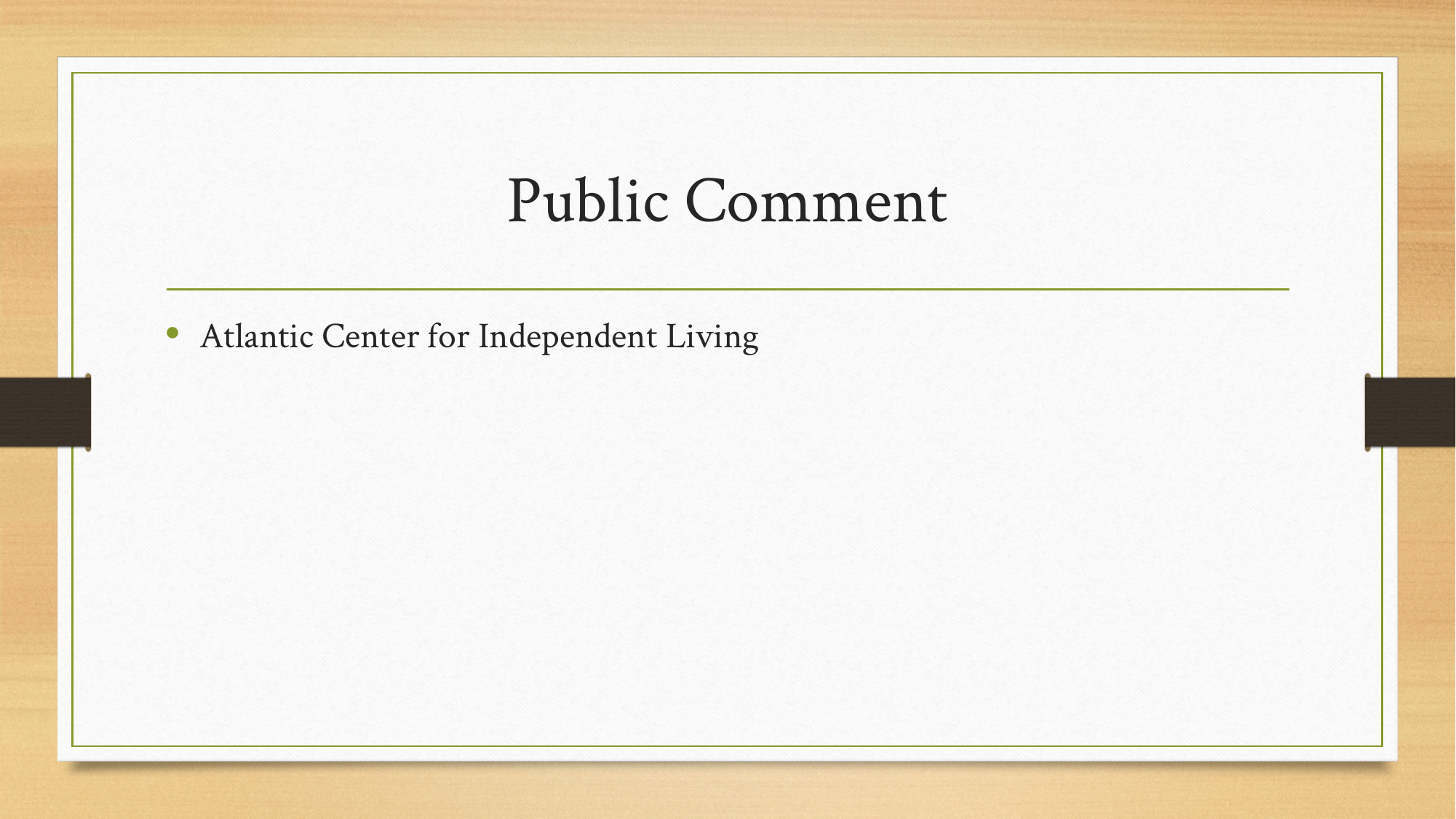

# Public Comment
Atlantic Center for Independent Living